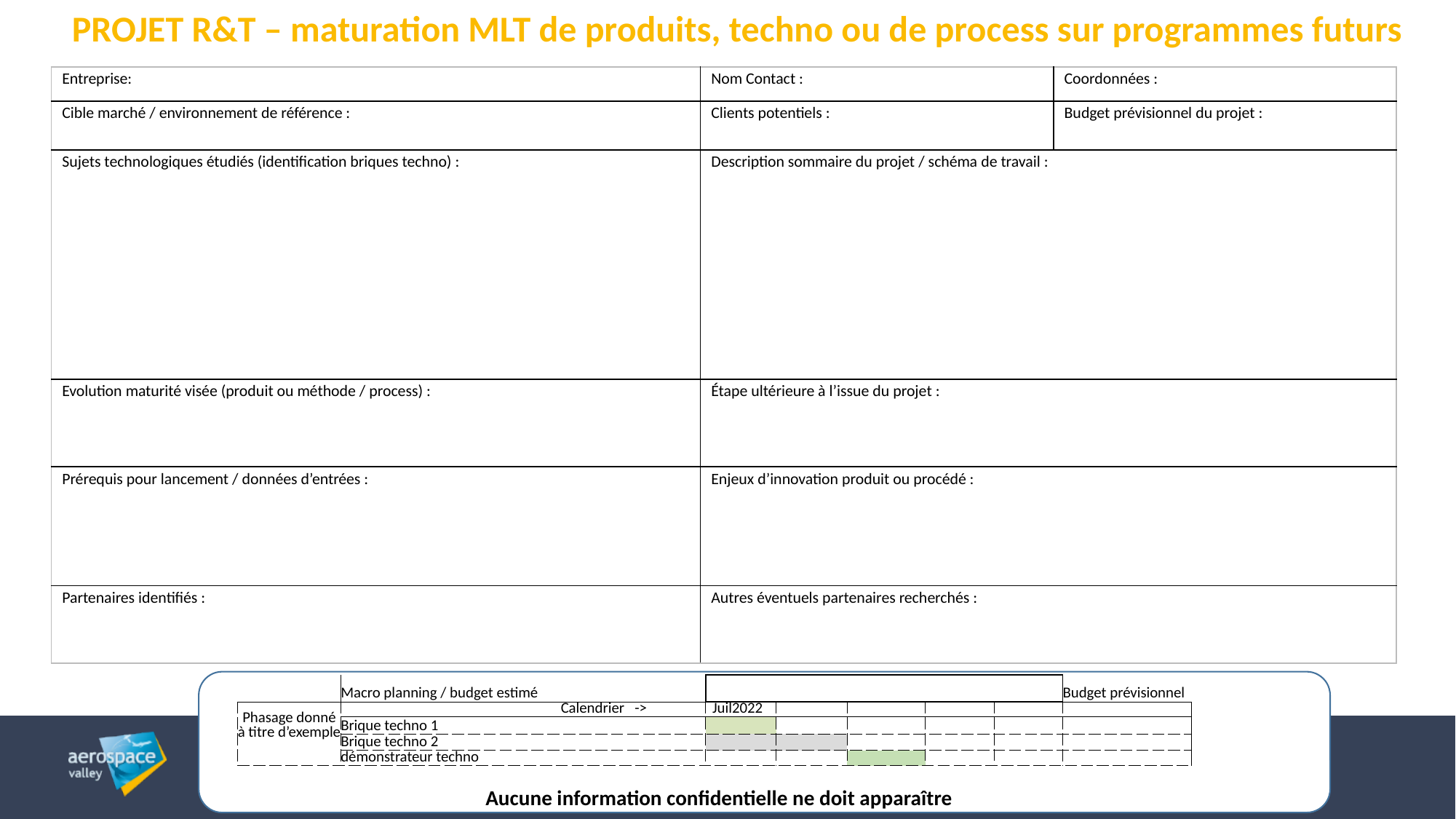

PROJET R&T – maturation MLT de produits, techno ou de process sur programmes futurs
| Entreprise: | Nom Contact : | Coordonnées : |
| --- | --- | --- |
| Cible marché / environnement de référence : | Clients potentiels : | Budget prévisionnel du projet : |
| Sujets technologiques étudiés (identification briques techno) : | Description sommaire du projet / schéma de travail : |  |
| Evolution maturité visée (produit ou méthode / process) : | Étape ultérieure à l’issue du projet : |  |
| Prérequis pour lancement / données d’entrées : | Enjeux d’innovation produit ou procédé : |  |
| Partenaires identifiés : | Autres éventuels partenaires recherchés : |  |

|  | Macro planning / budget estimé |  |  |  |  |  | Budget prévisionnel |
| --- | --- | --- | --- | --- | --- | --- | --- |
| Phasage donné à titre d’exemple | Calendrier -> | Juil2022 |  |  |  |  |  |
|  | Brique techno 1 |  |  |  |  |  |  |
|  | Brique techno 2 |  |  |  |  |  |  |
|  | démonstrateur techno |  |  |  |  |  |  |
Aucune information confidentielle ne doit apparaître